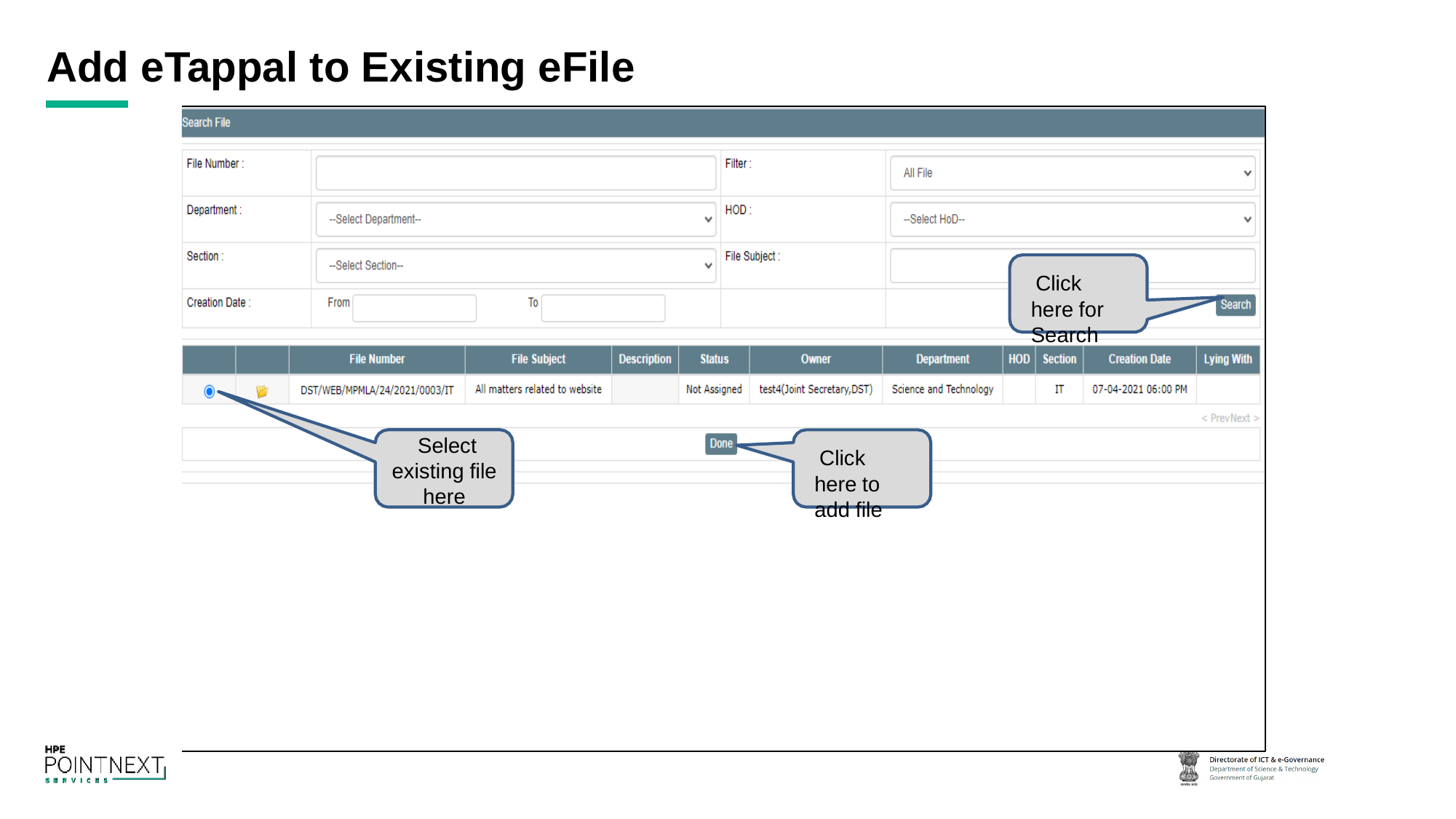

# Add eTappal to Existing eFile

Click here for Search

Select existing file here
Click here to add file